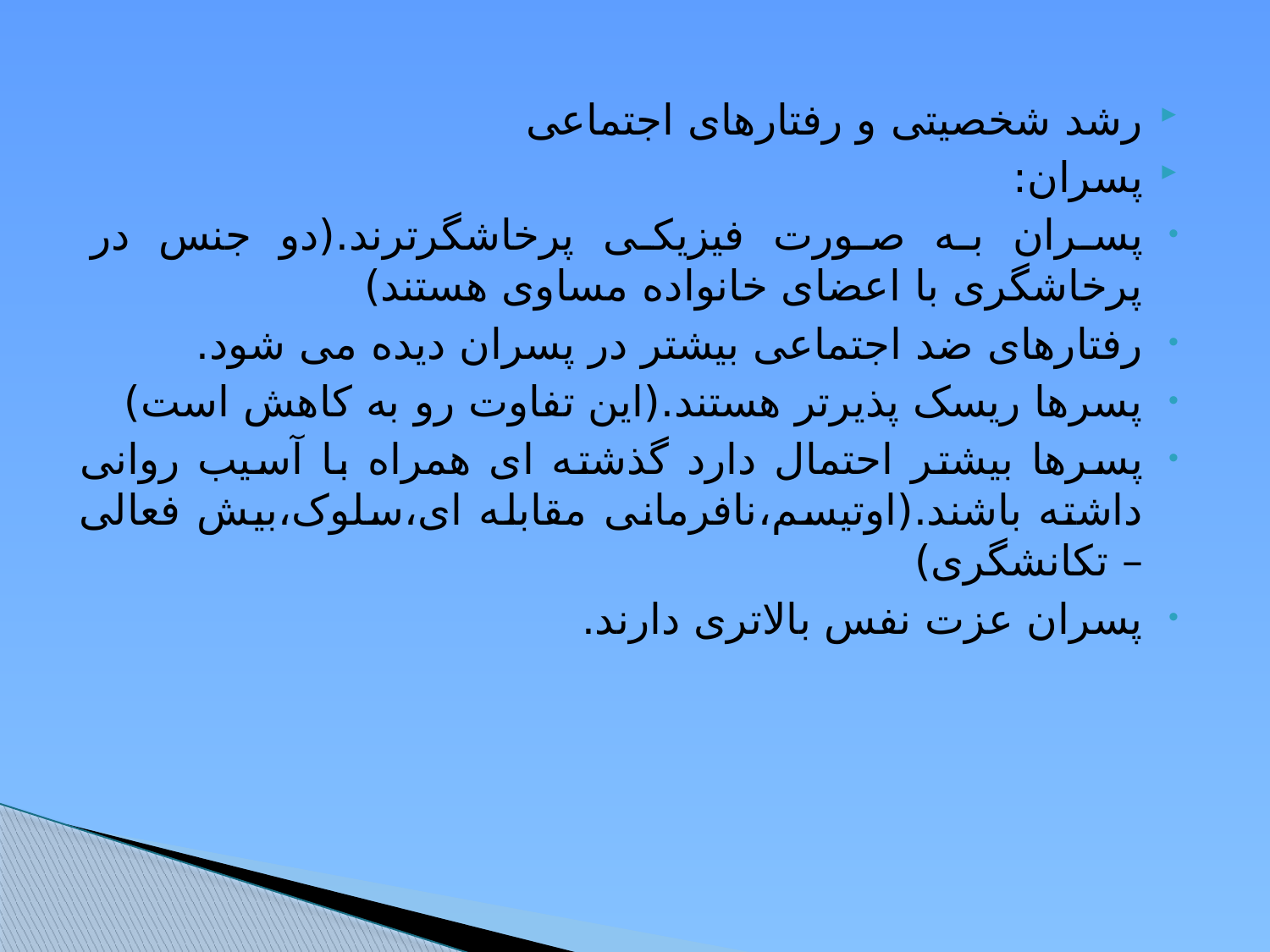

رشد شخصیتی و رفتارهای اجتماعی
پسران:
پسران به صورت فیزیکی پرخاشگرترند.(دو جنس در پرخاشگری با اعضای خانواده مساوی هستند)
رفتارهای ضد اجتماعی بیشتر در پسران دیده می شود.
پسرها ریسک پذیرتر هستند.(این تفاوت رو به کاهش است)
پسرها بیشتر احتمال دارد گذشته ای همراه با آسیب روانی داشته باشند.(اوتیسم،نافرمانی مقابله ای،سلوک،بیش فعالی – تکانشگری)
پسران عزت نفس بالاتری دارند.